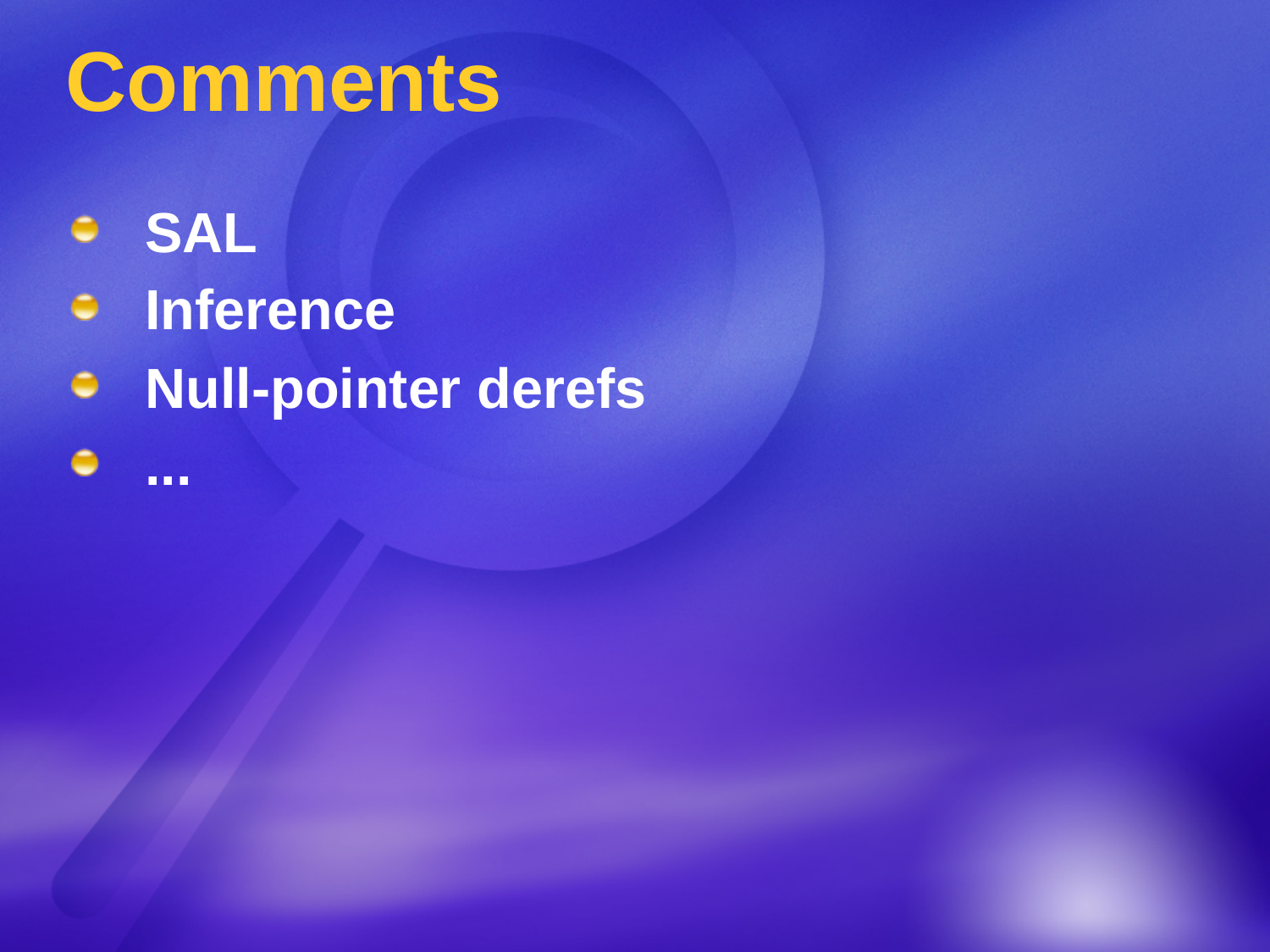

# Comments
SAL
Inference
Null-pointer derefs
...